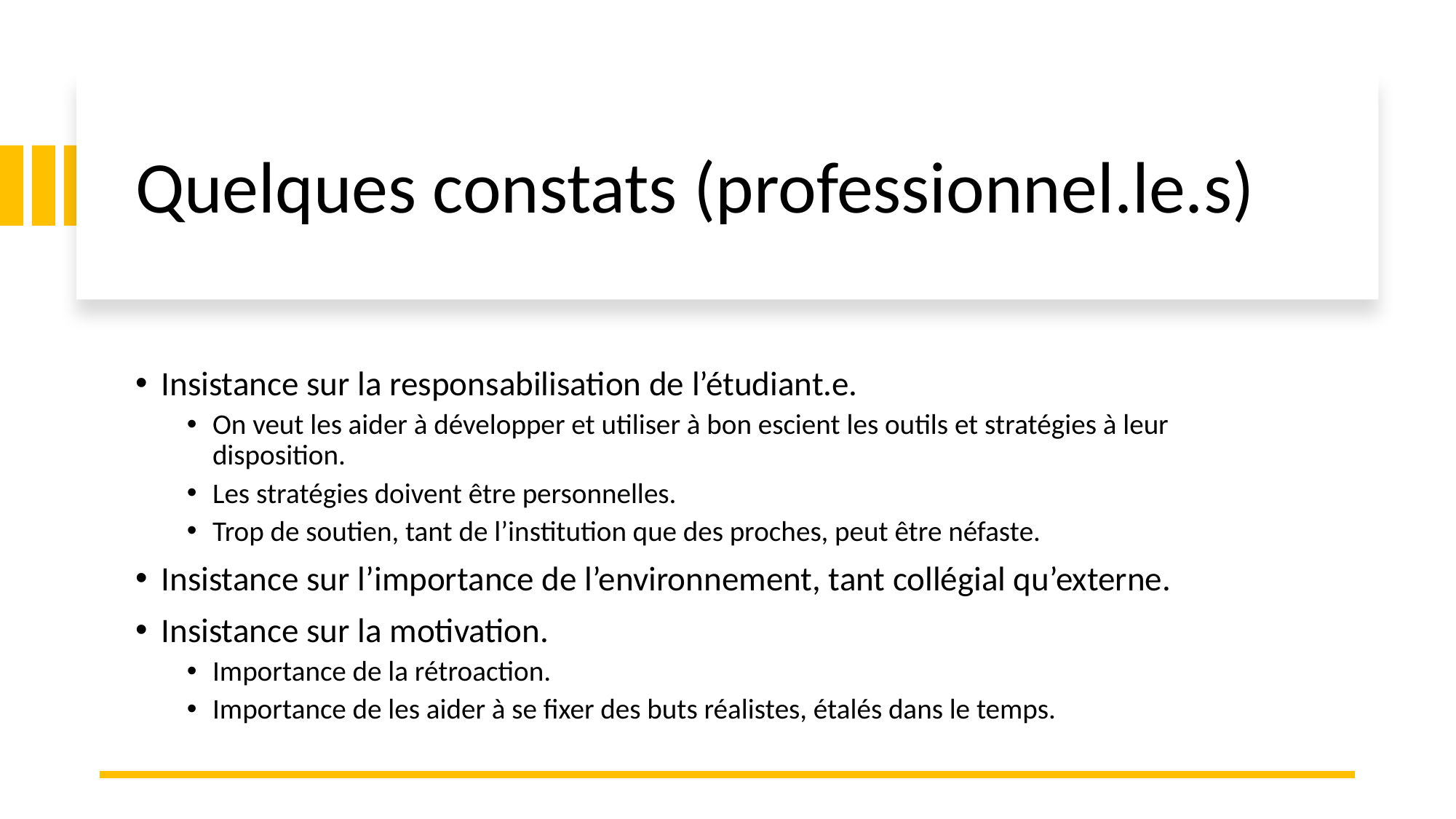

# Quelques constats (professionnel.le.s)

Insistance sur la responsabilisation de l’étudiant.e.
On veut les aider à développer et utiliser à bon escient les outils et stratégies à leur disposition.
Les stratégies doivent être personnelles.
Trop de soutien, tant de l’institution que des proches, peut être néfaste.
Insistance sur l’importance de l’environnement, tant collégial qu’externe.
Insistance sur la motivation.
Importance de la rétroaction.
Importance de les aider à se fixer des buts réalistes, étalés dans le temps.